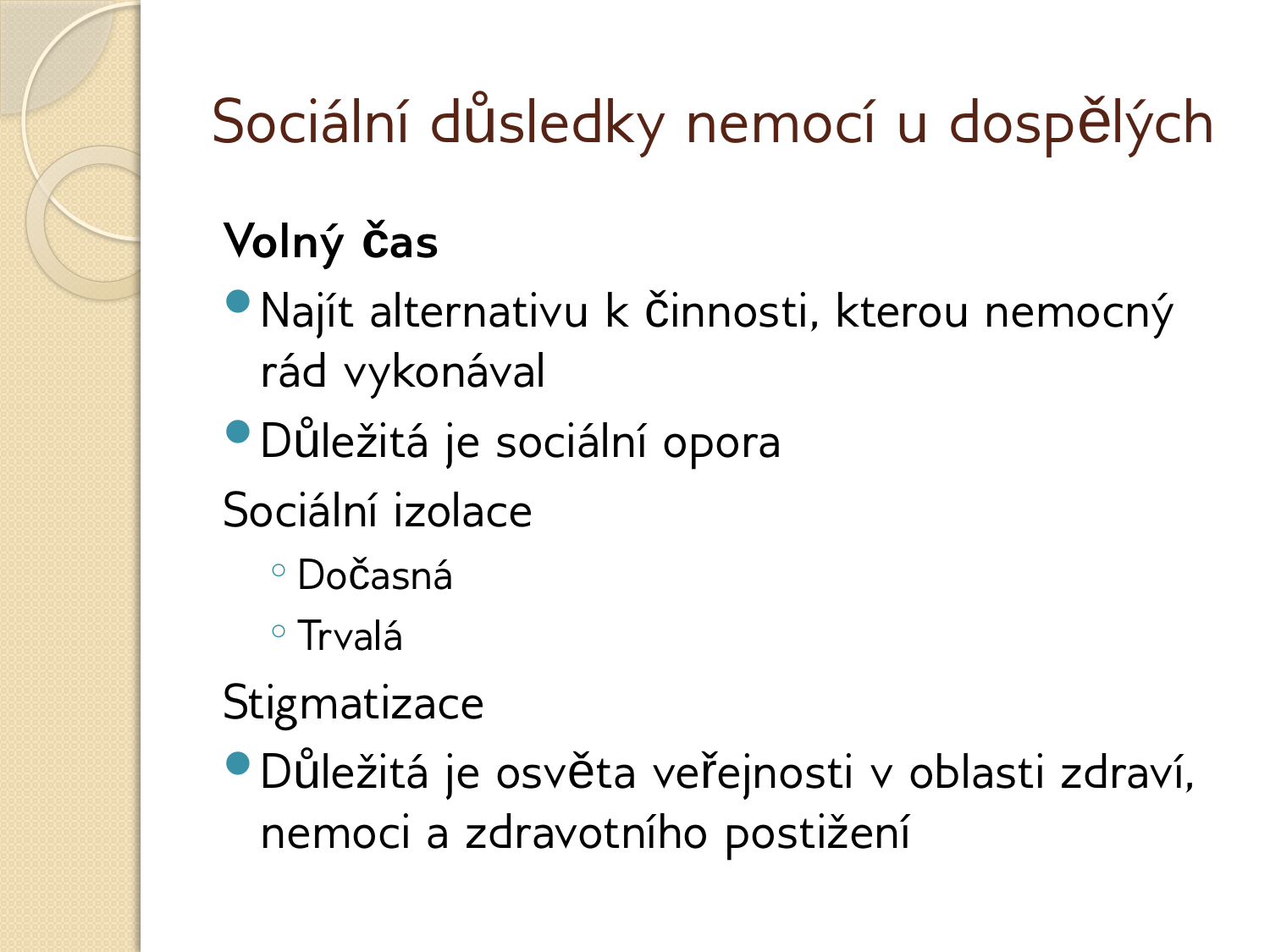

# Sociální důsledky nemocí u dospělých
Volný čas
Najít alternativu k činnosti, kterou nemocný rád vykonával
Důležitá je sociální opora
Sociální izolace
Dočasná
Trvalá
Stigmatizace
Důležitá je osvěta veřejnosti v oblasti zdraví, nemoci a zdravotního postižení